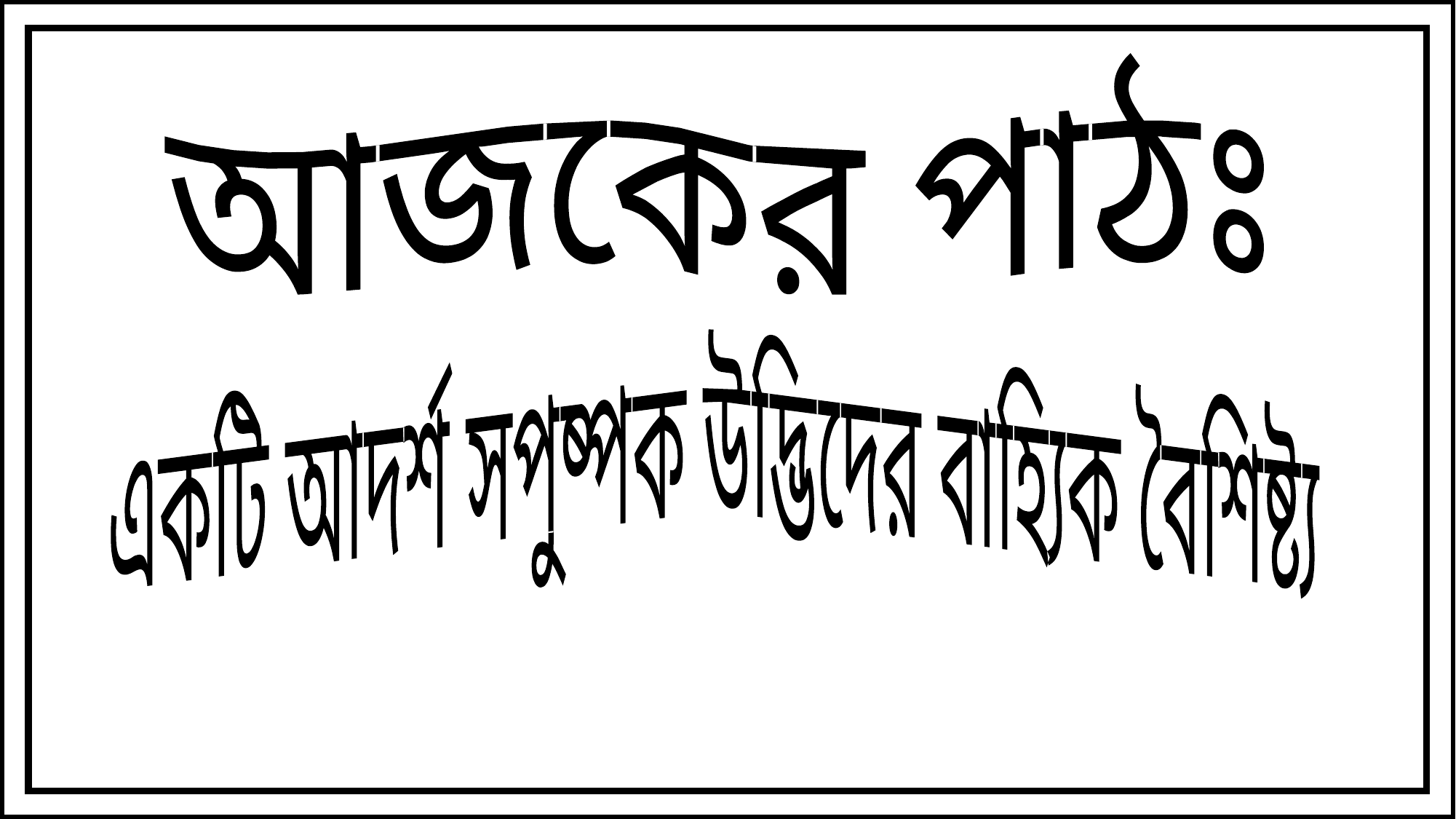

আজকের পাঠঃ
একটি আদর্শ সপুষ্পক উদ্ভিদের বাহ্যিক বৈশিষ্ট্য